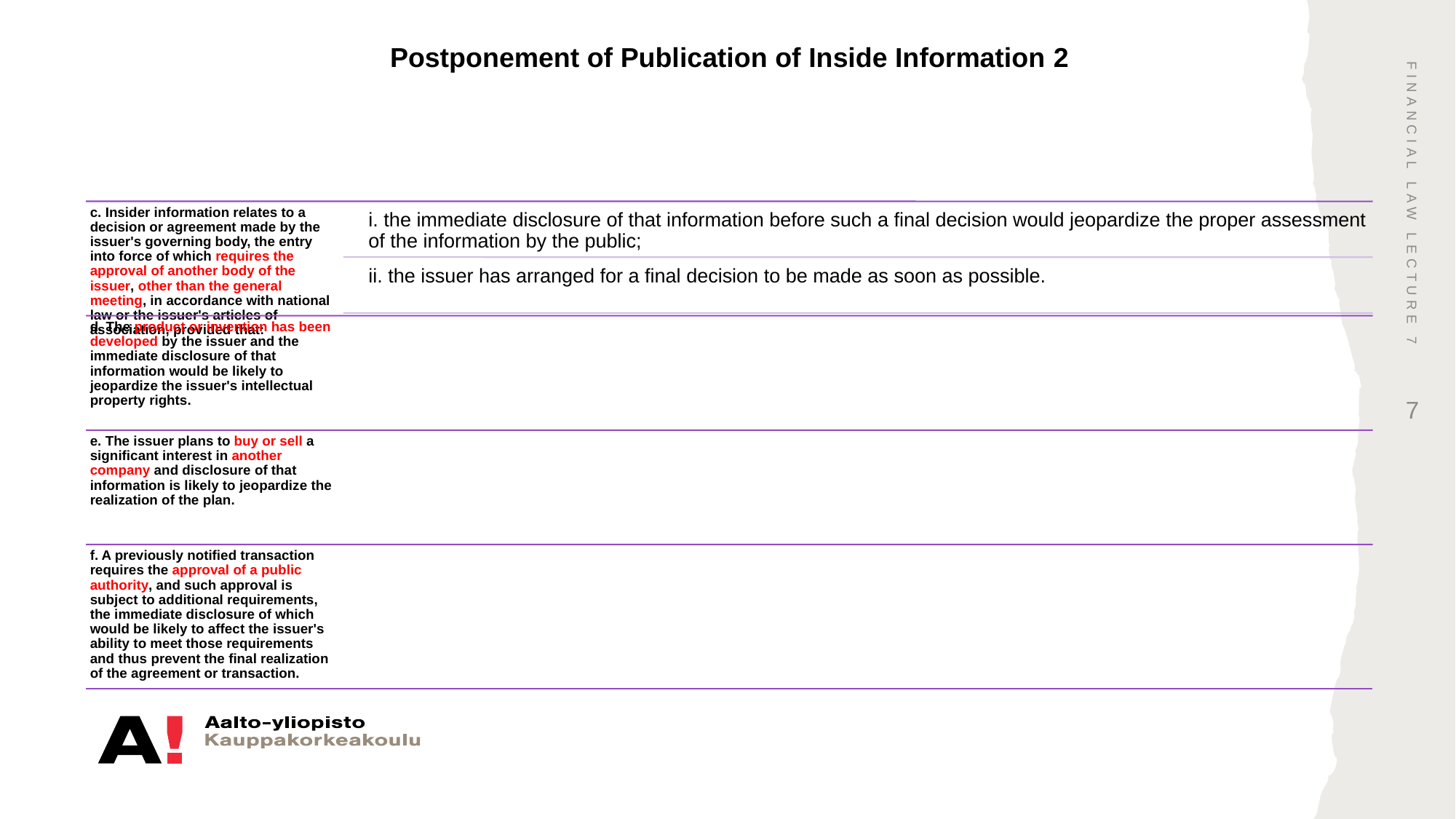

# Postponement of Publication of Inside Information 2
Financial Law Lecture 7
c. Insider information relates to a decision or agreement made by the issuer's governing body, the entry into force of which requires the approval of another body of the issuer, other than the general meeting, in accordance with national law or the issuer's articles of association, provided that:
i. the immediate disclosure of that information before such a final decision would jeopardize the proper assessment of the information by the public;
ii. the issuer has arranged for a final decision to be made as soon as possible.
d. The product or invention has been developed by the issuer and the immediate disclosure of that information would be likely to jeopardize the issuer's intellectual property rights.
e. The issuer plans to buy or sell a significant interest in another company and disclosure of that information is likely to jeopardize the realization of the plan.
f. A previously notified transaction requires the approval of a public authority, and such approval is subject to additional requirements, the immediate disclosure of which would be likely to affect the issuer's ability to meet those requirements and thus prevent the final realization of the agreement or transaction.
7